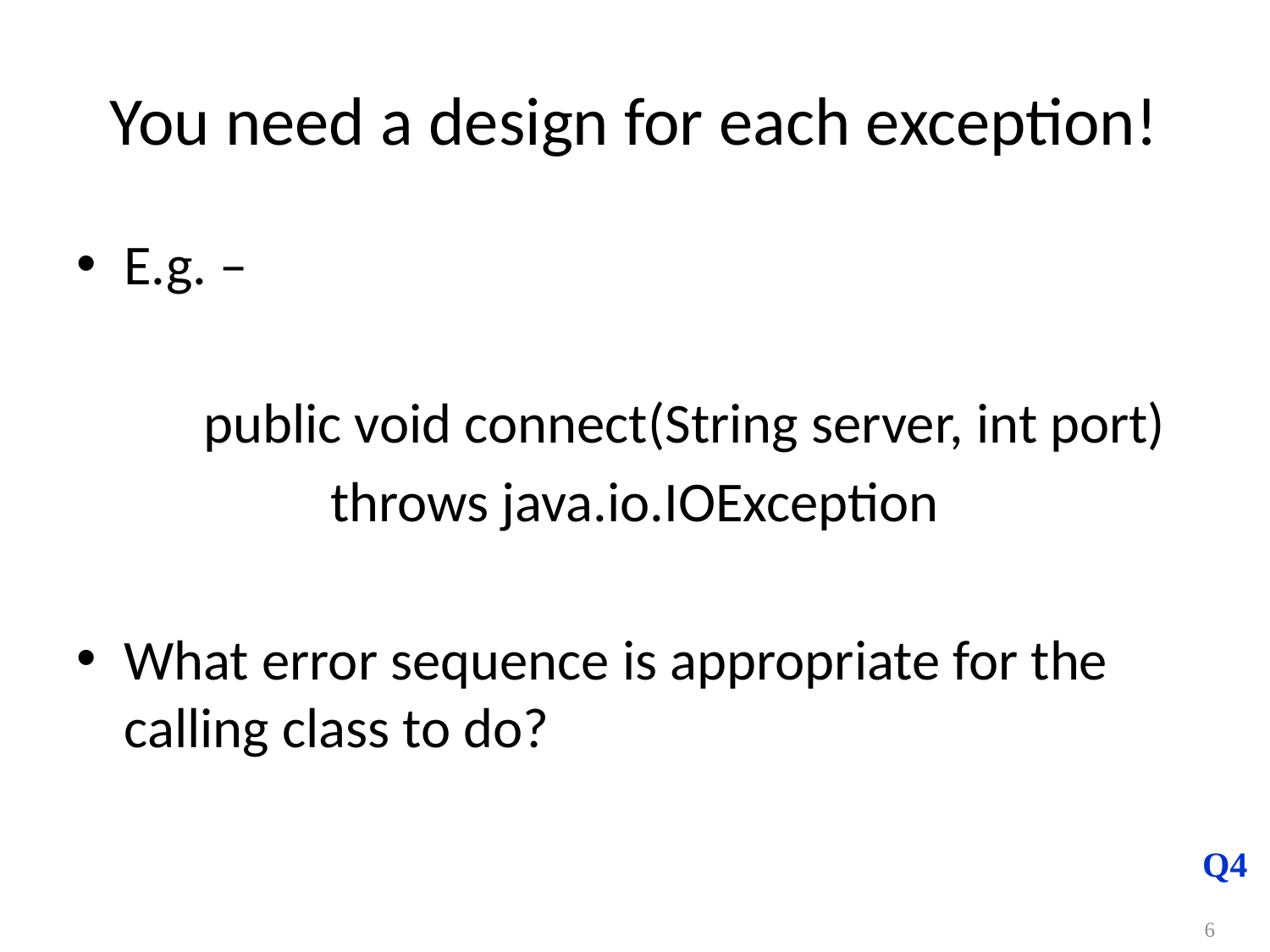

# You need a design for each exception!
E.g. –

	public void connect(String server, int port)
		throws java.io.IOException

What error sequence is appropriate for the calling class to do?
Q4